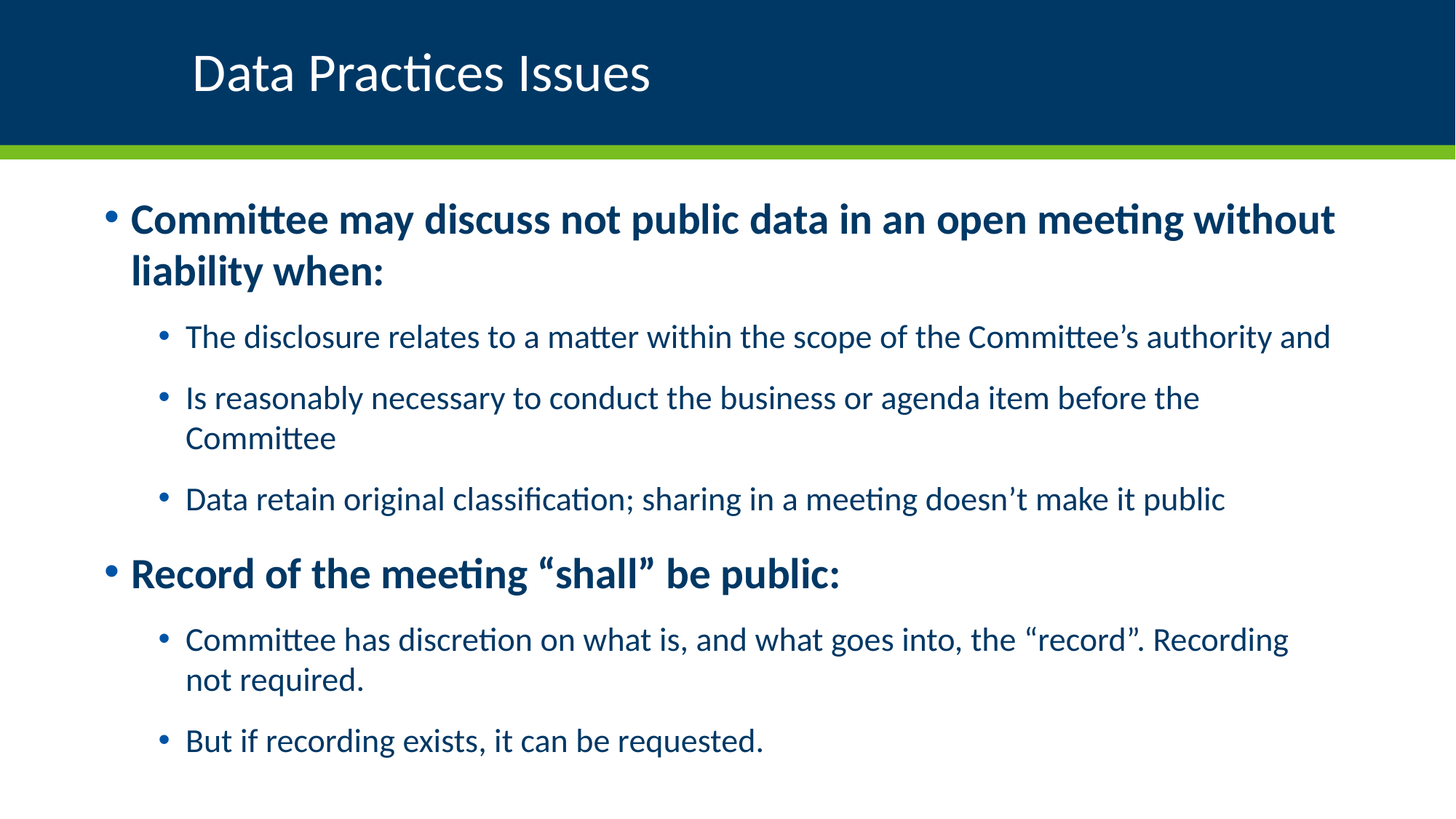

# Data Practices Issues
Committee may discuss not public data in an open meeting without liability when:
The disclosure relates to a matter within the scope of the Committee’s authority and
Is reasonably necessary to conduct the business or agenda item before the Committee
Data retain original classification; sharing in a meeting doesn’t make it public
Record of the meeting “shall” be public:
Committee has discretion on what is, and what goes into, the “record”. Recording not required.
But if recording exists, it can be requested.